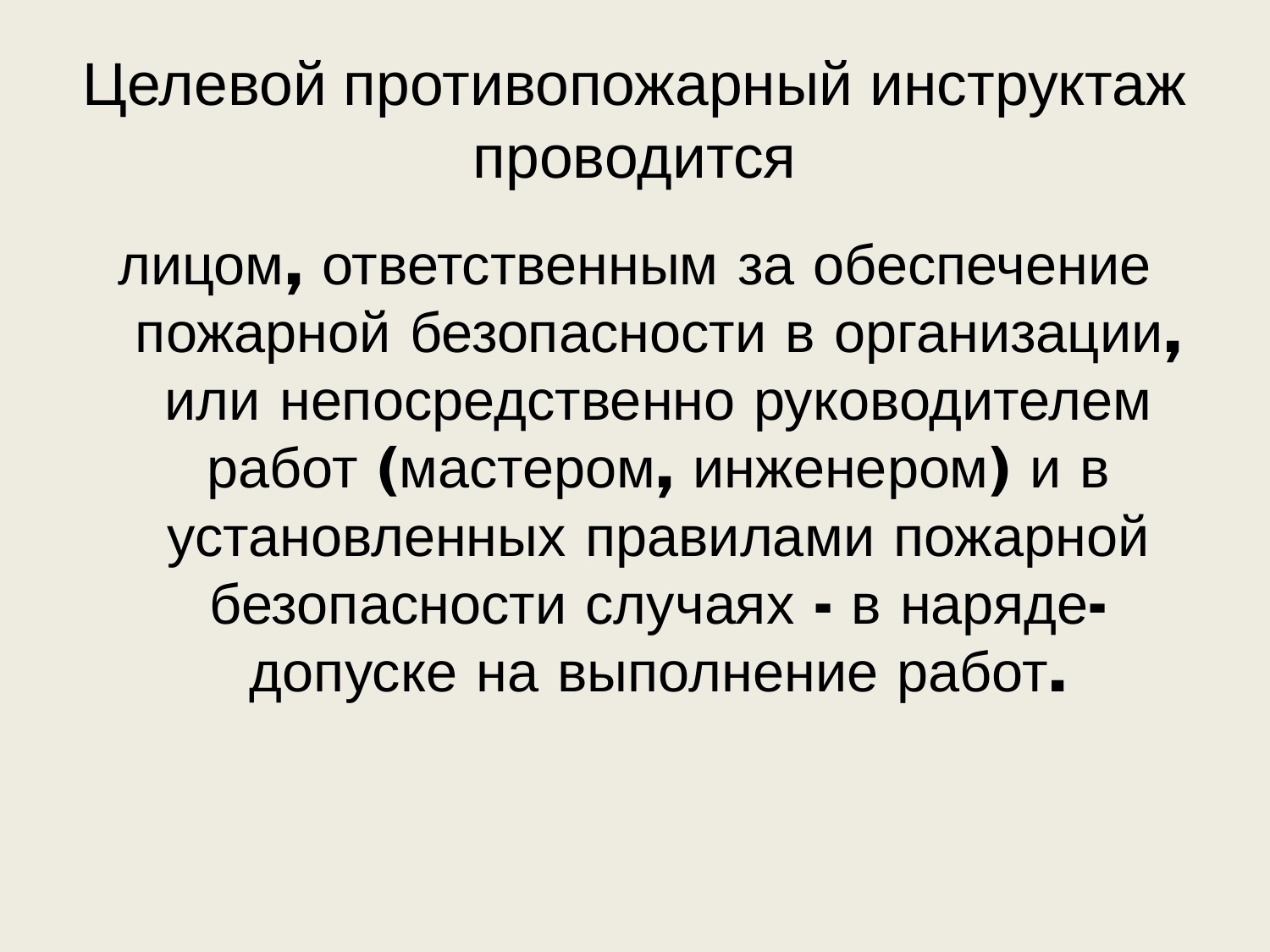

# Целевой противопожарный инструктаж проводится
лицом, ответственным за обеспечение пожарной безопасности в организации, или непосредственно руководителем работ (мастером, инженером) и в установленных правилами пожарной безопасности случаях - в наряде-допуске на выполнение работ.